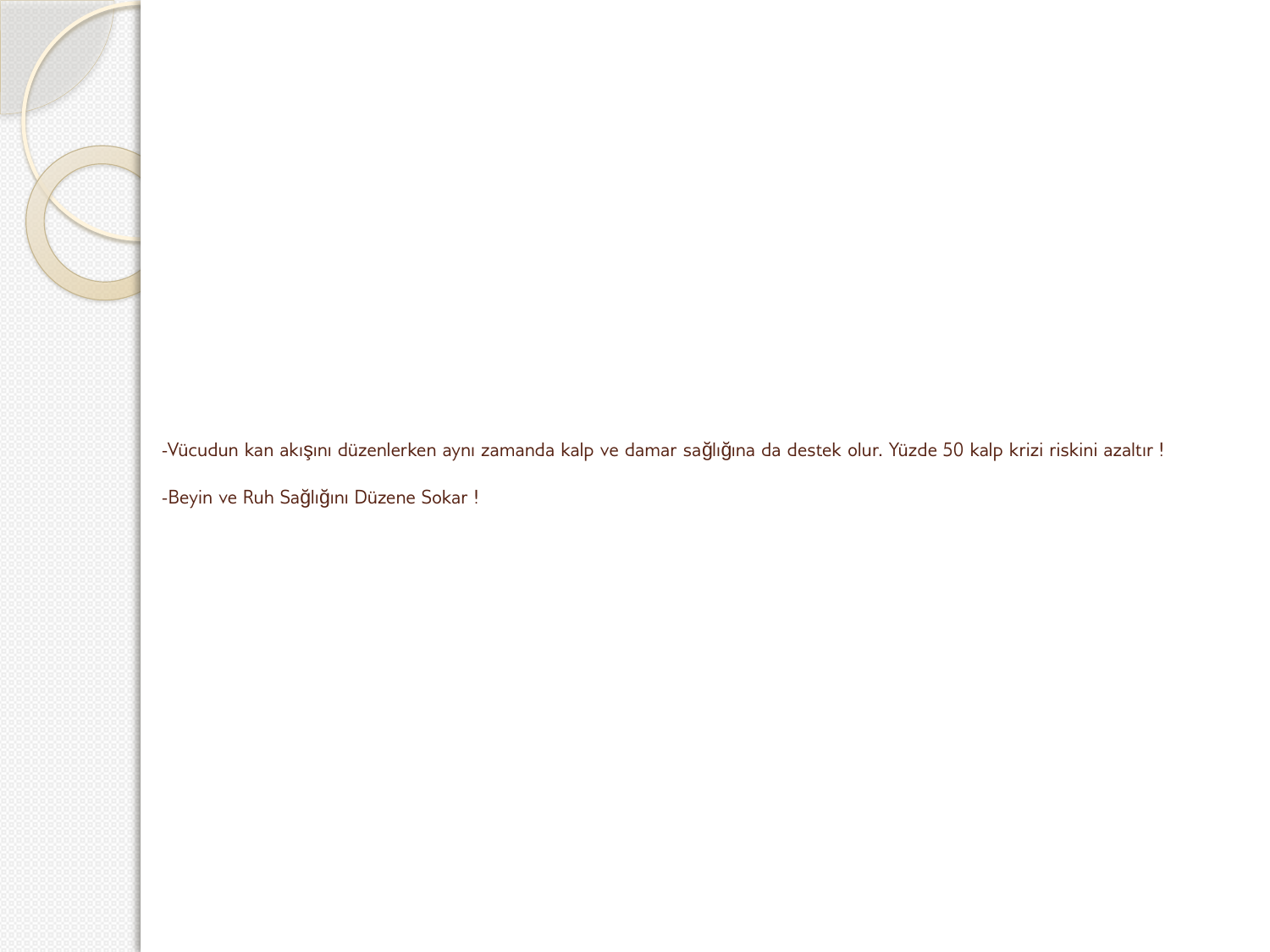

# -Vücudun kan akışını düzenlerken aynı zamanda kalp ve damar sağlığına da destek olur. Yüzde 50 kalp krizi riskini azaltır ! -Beyin ve Ruh Sağlığını Düzene Sokar !